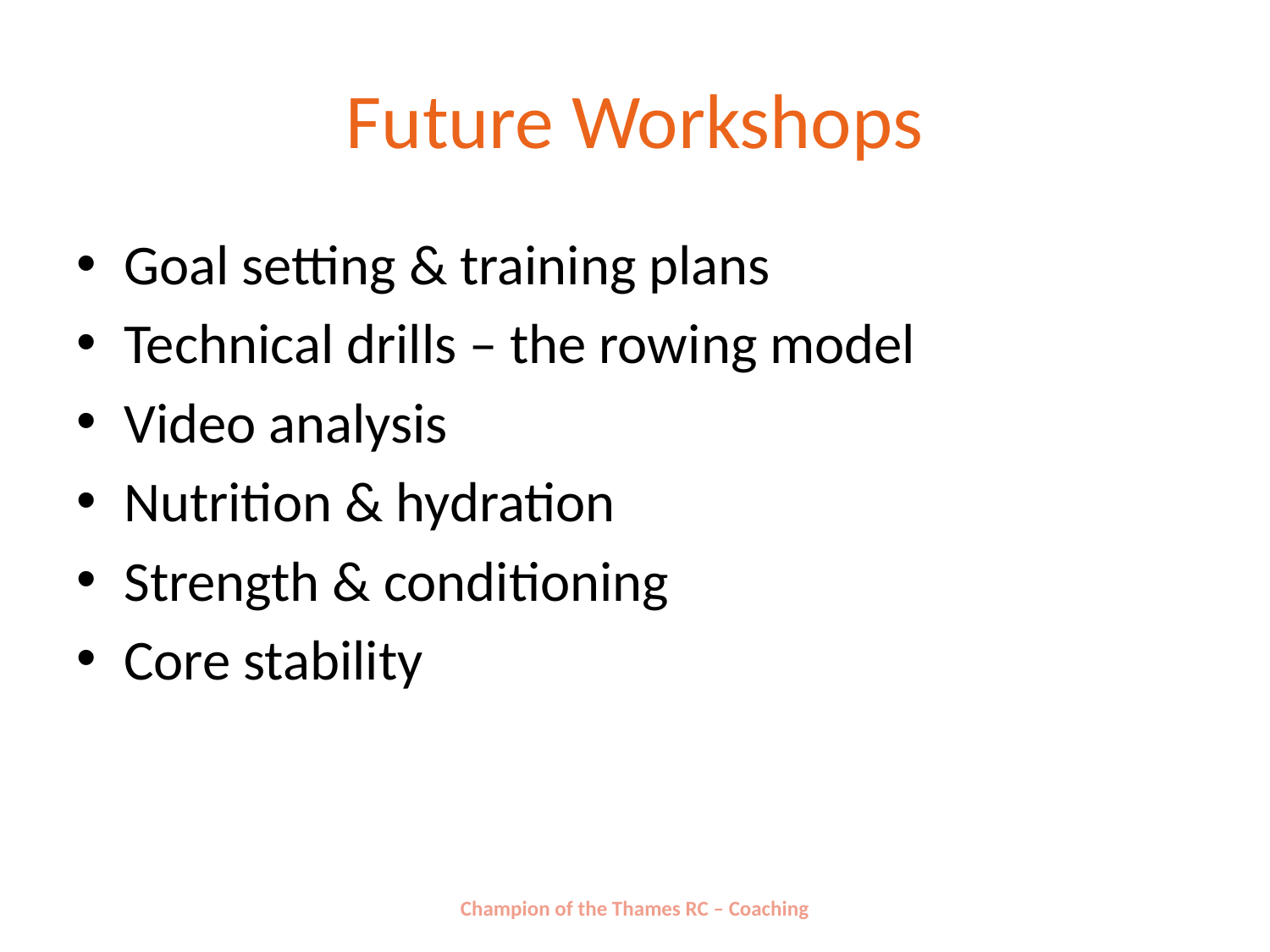

# Future Workshops
Goal setting & training plans
Technical drills – the rowing model
Video analysis
Nutrition & hydration
Strength & conditioning
Core stability

Champion of the Thames RC – Coaching